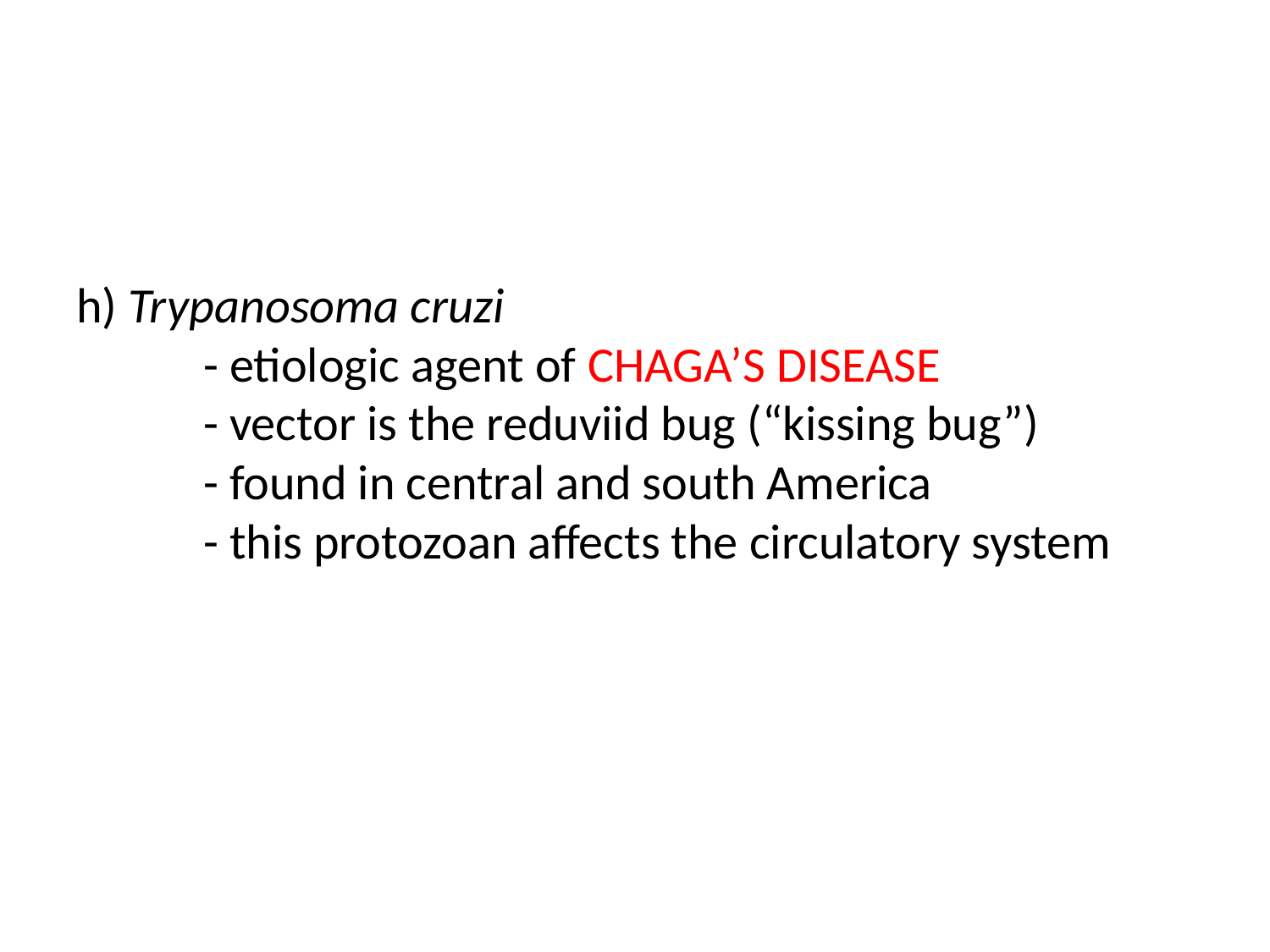

# h) Trypanosoma cruzi - etiologic agent of CHAGA’S DISEASE - vector is the reduviid bug (“kissing bug”) - found in central and south America - this protozoan affects the circulatory system